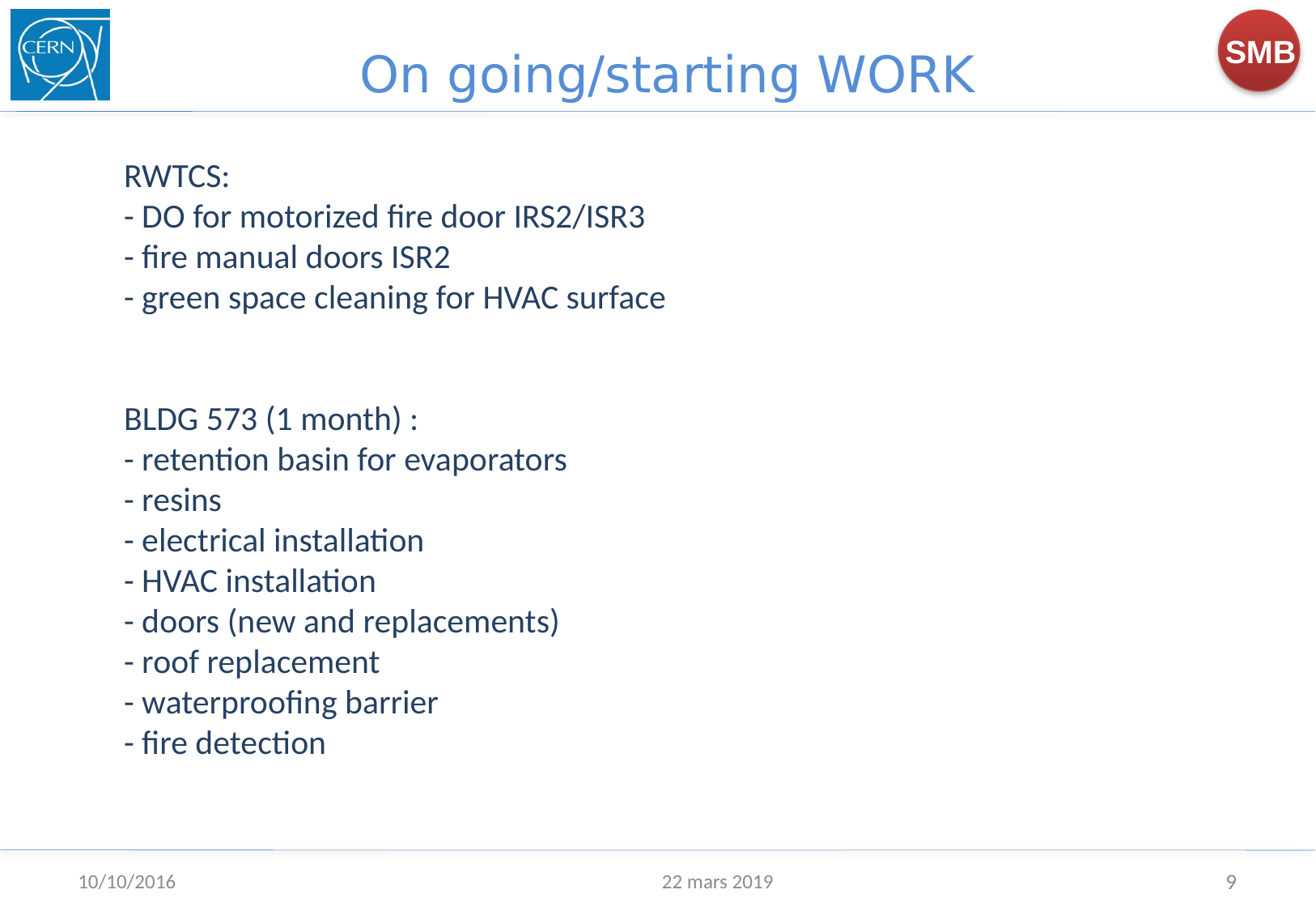

On going/starting WORK
# RWTCS: - DO for motorized fire door IRS2/ISR3 - fire manual doors ISR2 - green space cleaning for HVAC surface BLDG 573 (1 month) : - retention basin for evaporators - resins - electrical installation - HVAC installation - doors (new and replacements) - roof replacement - waterproofing barrier - fire detection
10/10/2016
22 mars 2019
9